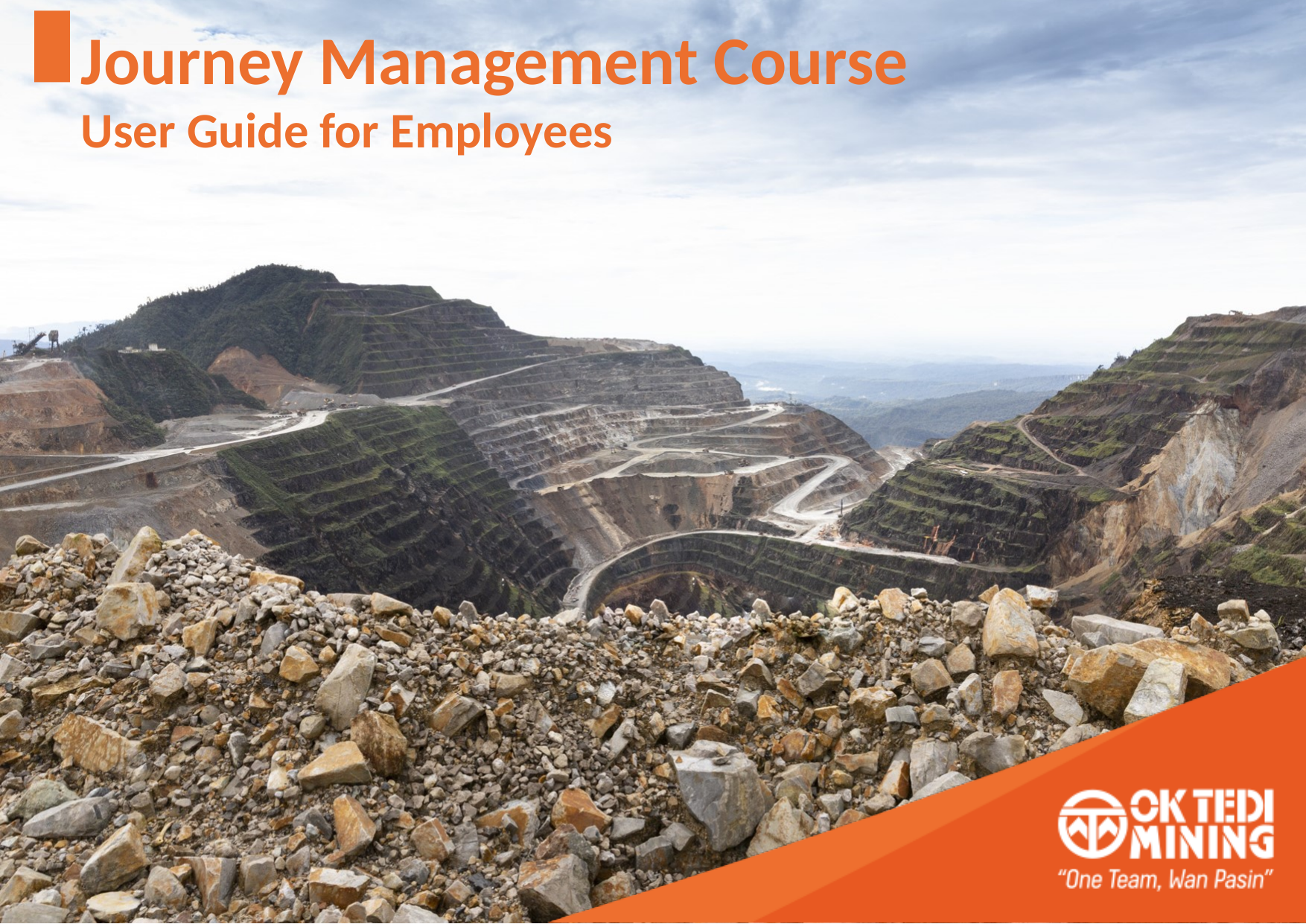

Journey Management Course
User Guide for Employees